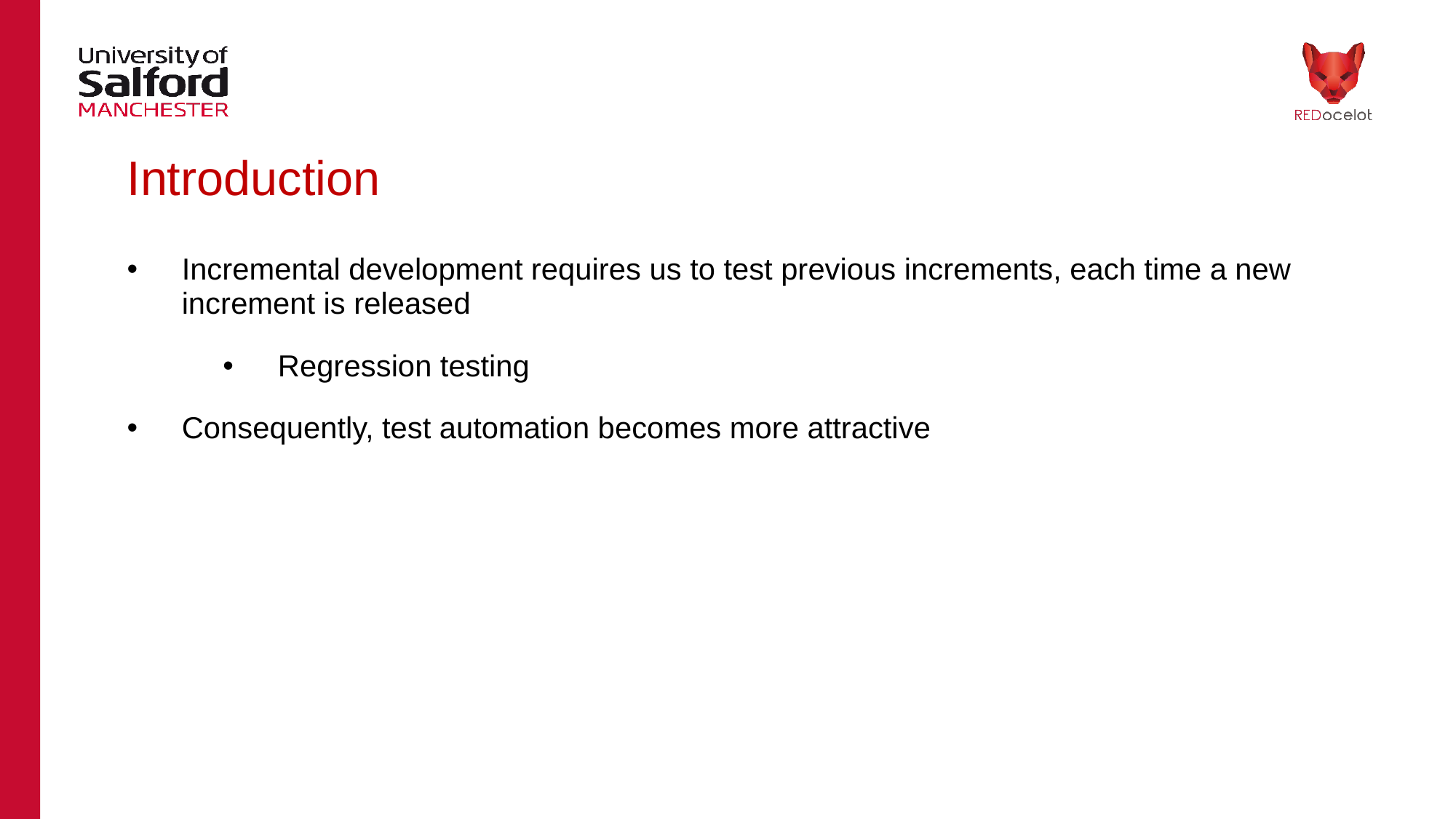

Introduction
# Incremental development requires us to test previous increments, each time a new increment is released
Regression testing
Consequently, test automation becomes more attractive